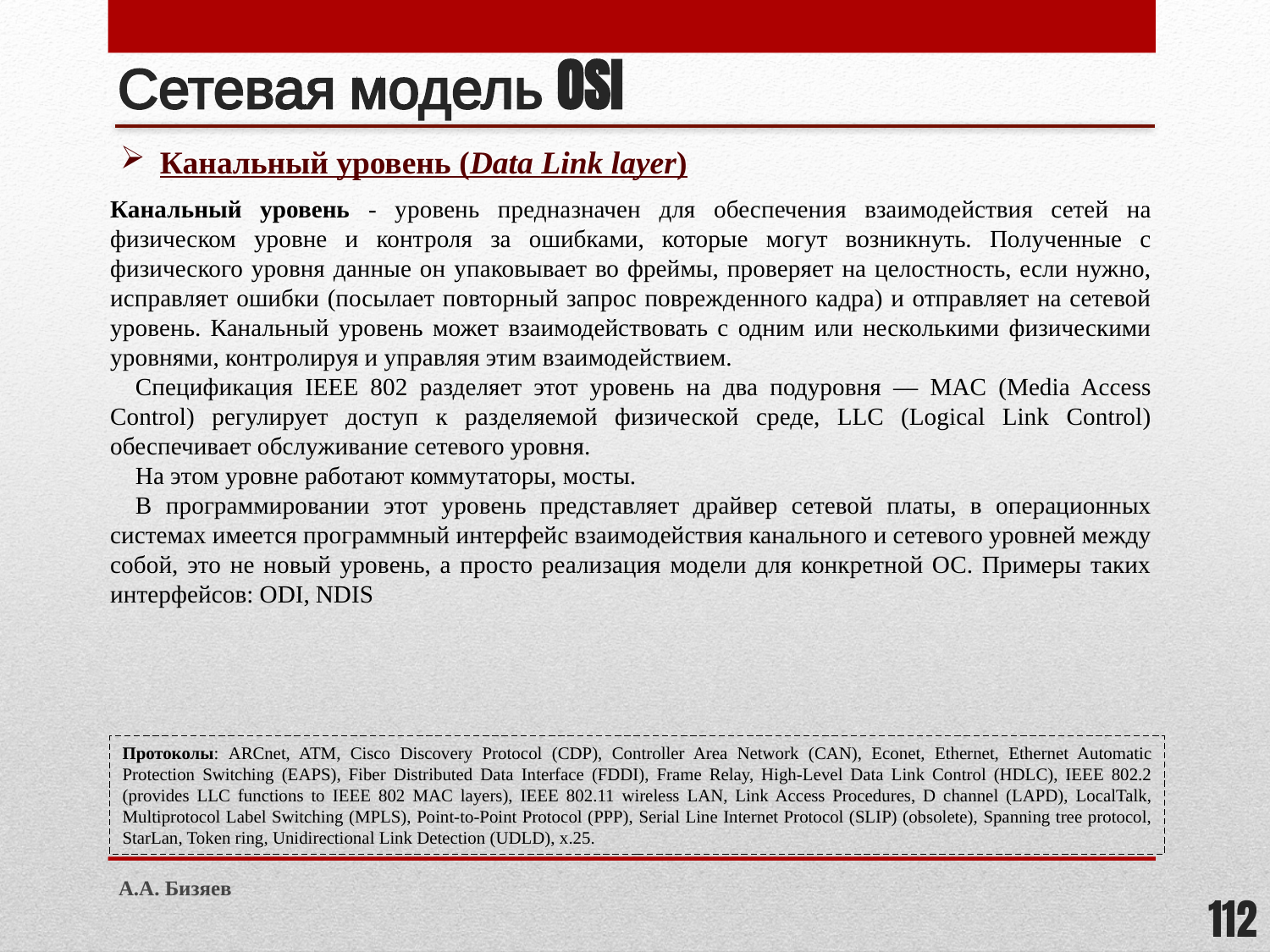

# Сетевая модель OSI
Канальный уровень (Data Link layer)
Канальный уровень - уровень предназначен для обеспечения взаимодействия сетей на физическом уровне и контроля за ошибками, которые могут возникнуть. Полученные с физического уровня данные он упаковывает во фреймы, проверяет на целостность, если нужно, исправляет ошибки (посылает повторный запрос поврежденного кадра) и отправляет на сетевой уровень. Канальный уровень может взаимодействовать с одним или несколькими физическими уровнями, контролируя и управляя этим взаимодействием.
Спецификация IEEE 802 разделяет этот уровень на два подуровня — MAC (Media Access Control) регулирует доступ к разделяемой физической среде, LLC (Logical Link Control) обеспечивает обслуживание сетевого уровня.
На этом уровне работают коммутаторы, мосты.
В программировании этот уровень представляет драйвер сетевой платы, в операционных системах имеется программный интерфейс взаимодействия канального и сетевого уровней между собой, это не новый уровень, а просто реализация модели для конкретной ОС. Примеры таких интерфейсов: ODI, NDIS
Протоколы: ARCnet, ATM, Cisco Discovery Protocol (CDP), Controller Area Network (CAN), Econet, Ethernet, Ethernet Automatic Protection Switching (EAPS), Fiber Distributed Data Interface (FDDI), Frame Relay, High-Level Data Link Control (HDLC), IEEE 802.2 (provides LLC functions to IEEE 802 MAC layers), IEEE 802.11 wireless LAN, Link Access Procedures, D channel (LAPD), LocalTalk, Multiprotocol Label Switching (MPLS), Point-to-Point Protocol (PPP), Serial Line Internet Protocol (SLIP) (obsolete), Spanning tree protocol, StarLan, Token ring, Unidirectional Link Detection (UDLD), x.25.
А.А. Бизяев
112